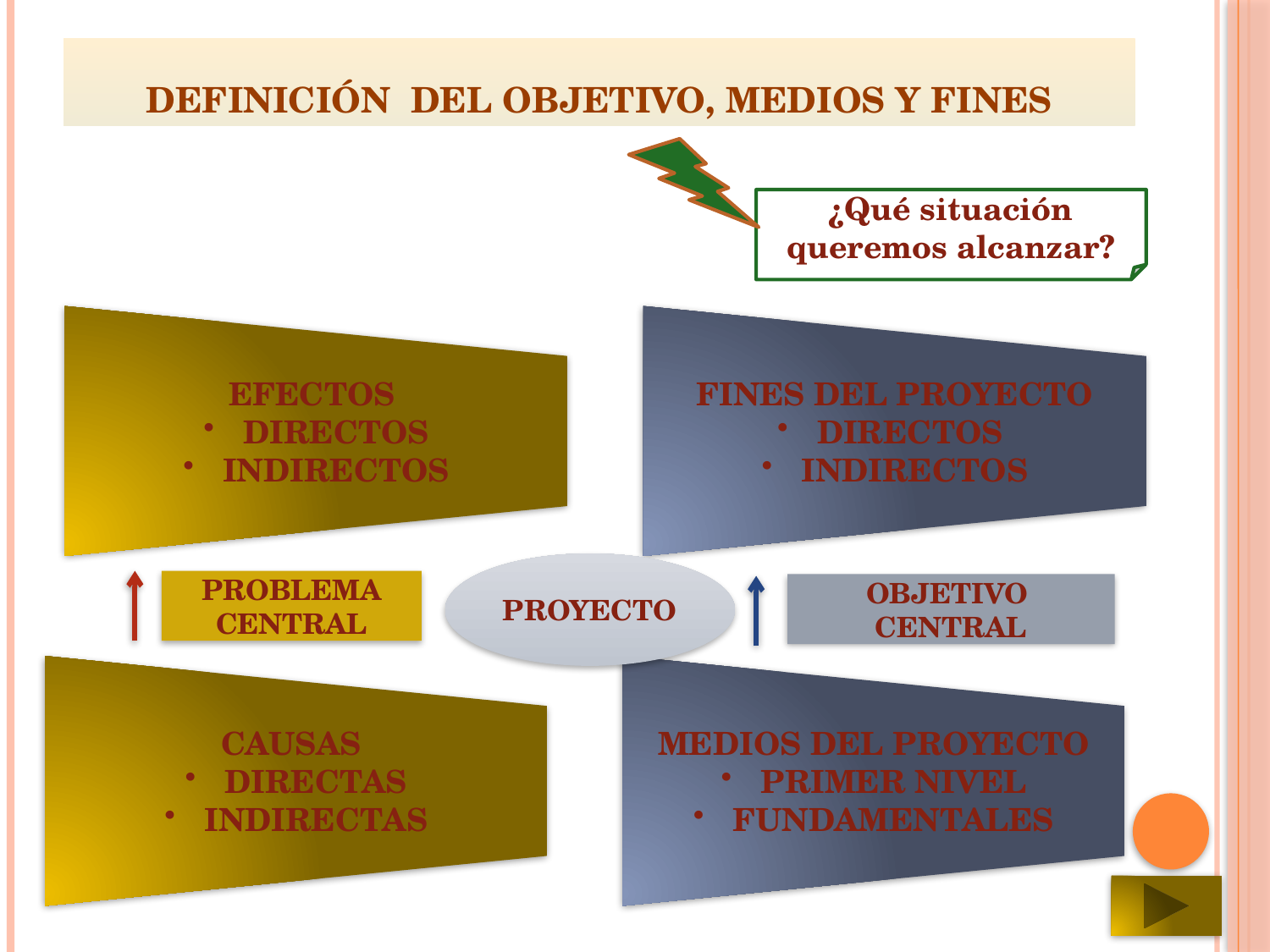

# DEFINICIÓN  DEL OBJETIVO, MEDIOS Y FINES

¿Qué situación queremos alcanzar?
EFECTOS
DIRECTOS
INDIRECTOS
FINES DEL PROYECTO
DIRECTOS
INDIRECTOS
PROYECTO
PROBLEMA CENTRAL
OBJETIVO  CENTRAL
CAUSAS
DIRECTAS
INDIRECTAS
MEDIOS DEL PROYECTO
PRIMER NIVEL
FUNDAMENTALES